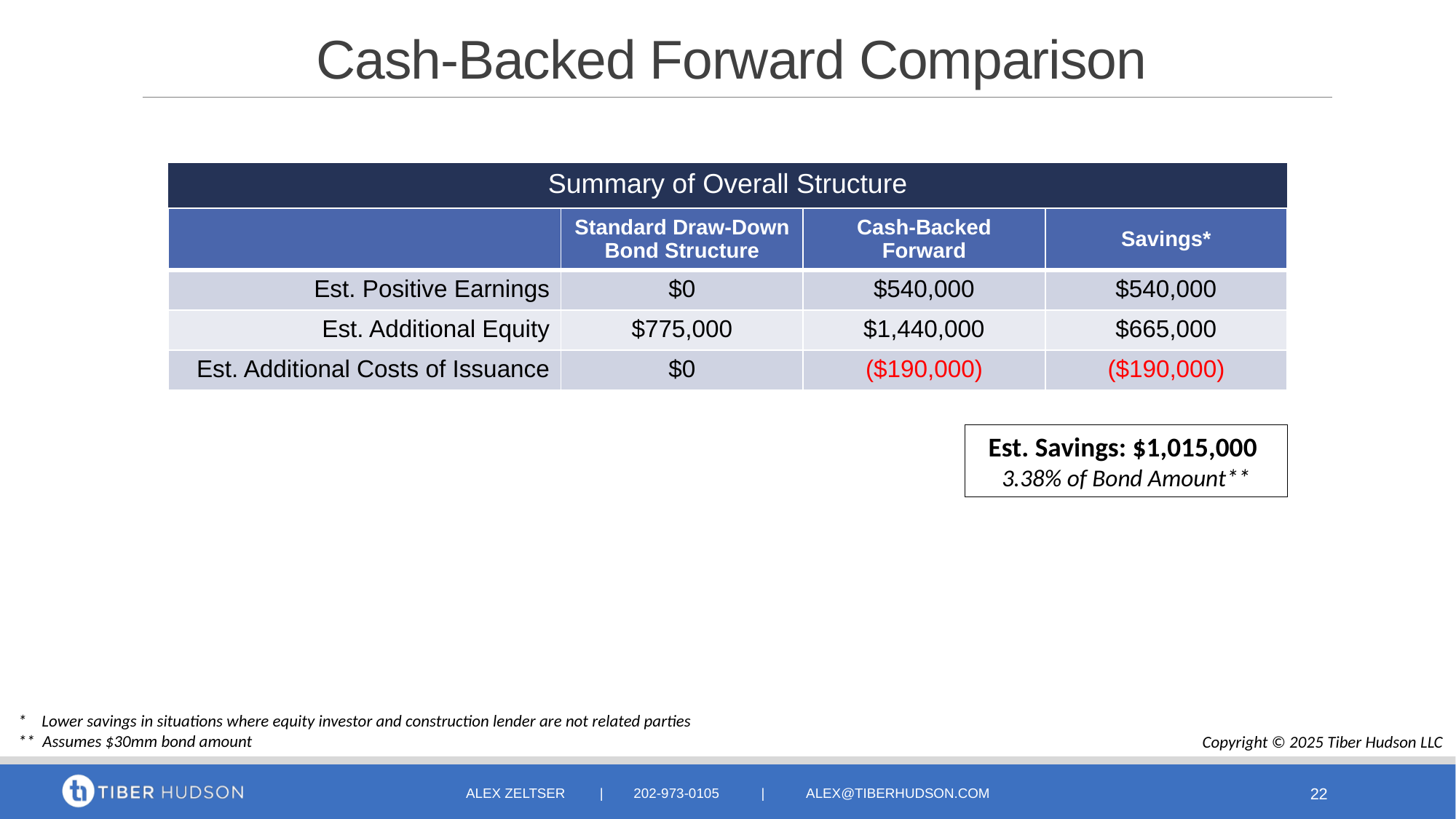

# Cash-Backed Forward Comparison
| Summary of Overall Structure |
| --- |
|  | Standard Draw-Down Bond Structure | Cash-Backed Forward | Savings\* |
| --- | --- | --- | --- |
| Est. Positive Earnings | $0 | $540,000 | $540,000 |
| Est. Additional Equity | $775,000 | $1,440,000 | $665,000 |
| Est. Additional Costs of Issuance | $0 | ($190,000) | ($190,000) |
Est. Savings: $1,015,000
3.38% of Bond Amount**
*    Lower savings in situations where equity investor and construction lender are not related parties
**  Assumes $30mm bond amount
Copyright © 2025 Tiber Hudson LLC
Alex zeltser         |        202-973-0105           |           alex@tiberhudson.com
22